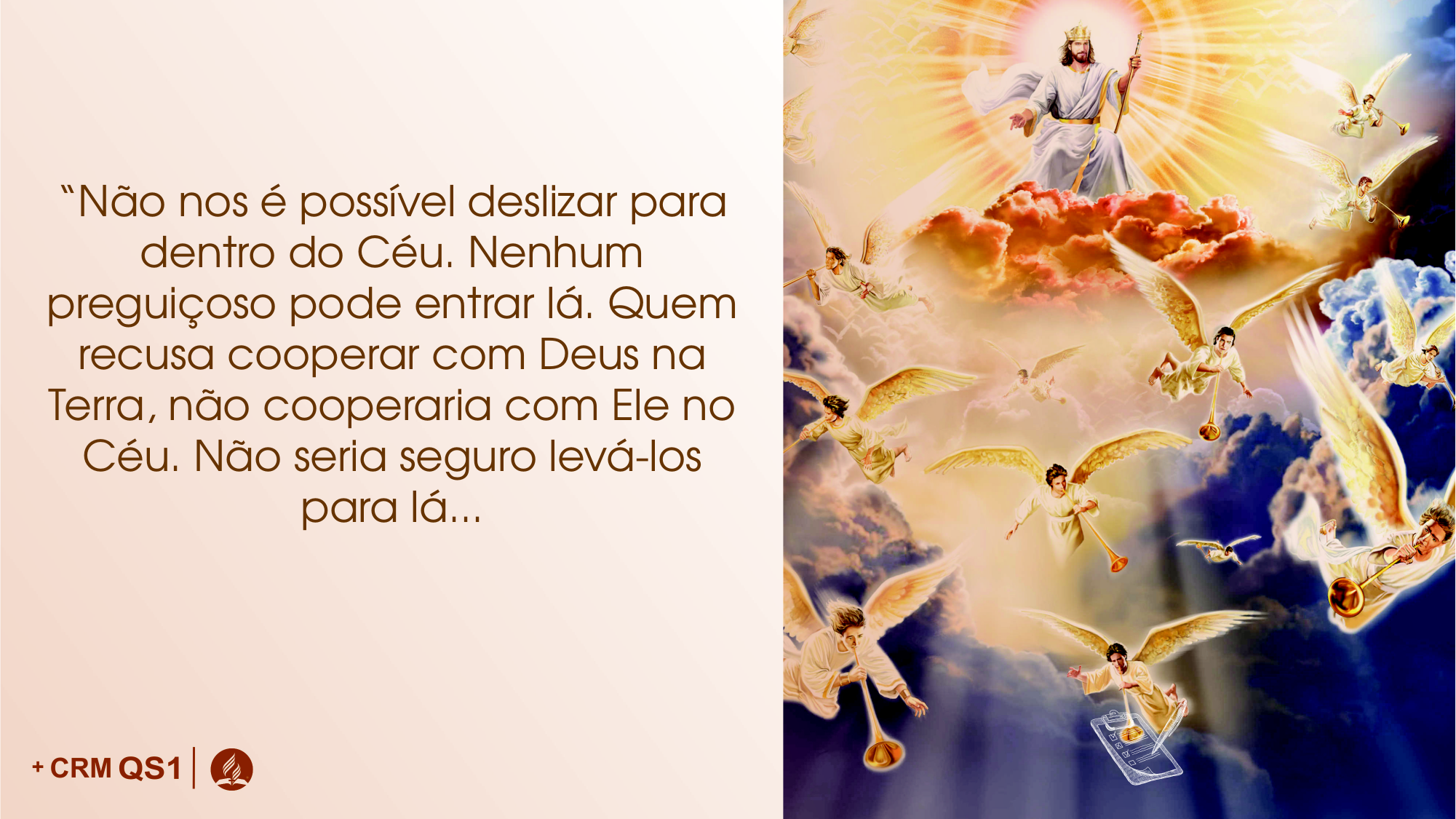

“Não nos é possível deslizar para dentro do Céu. Nenhum preguiçoso pode entrar lá. Quem recusa cooperar com Deus na Terra, não cooperaria com Ele no Céu. Não seria seguro levá-los para lá...